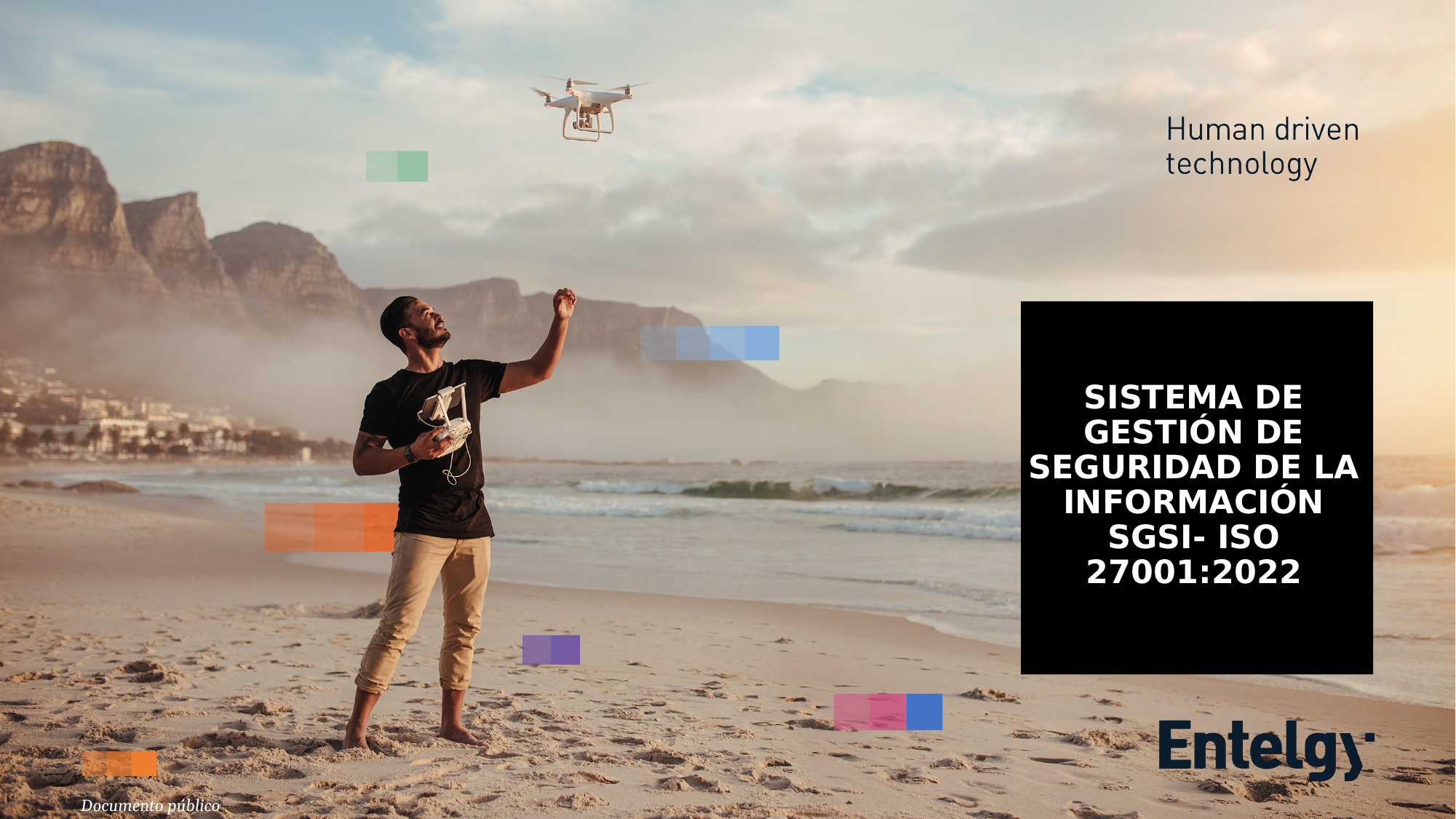

# SISTEMA DE GESTIÓN DE SEGURIDAD DE LA INFORMACIÓN SGSI- ISO 27001:2022